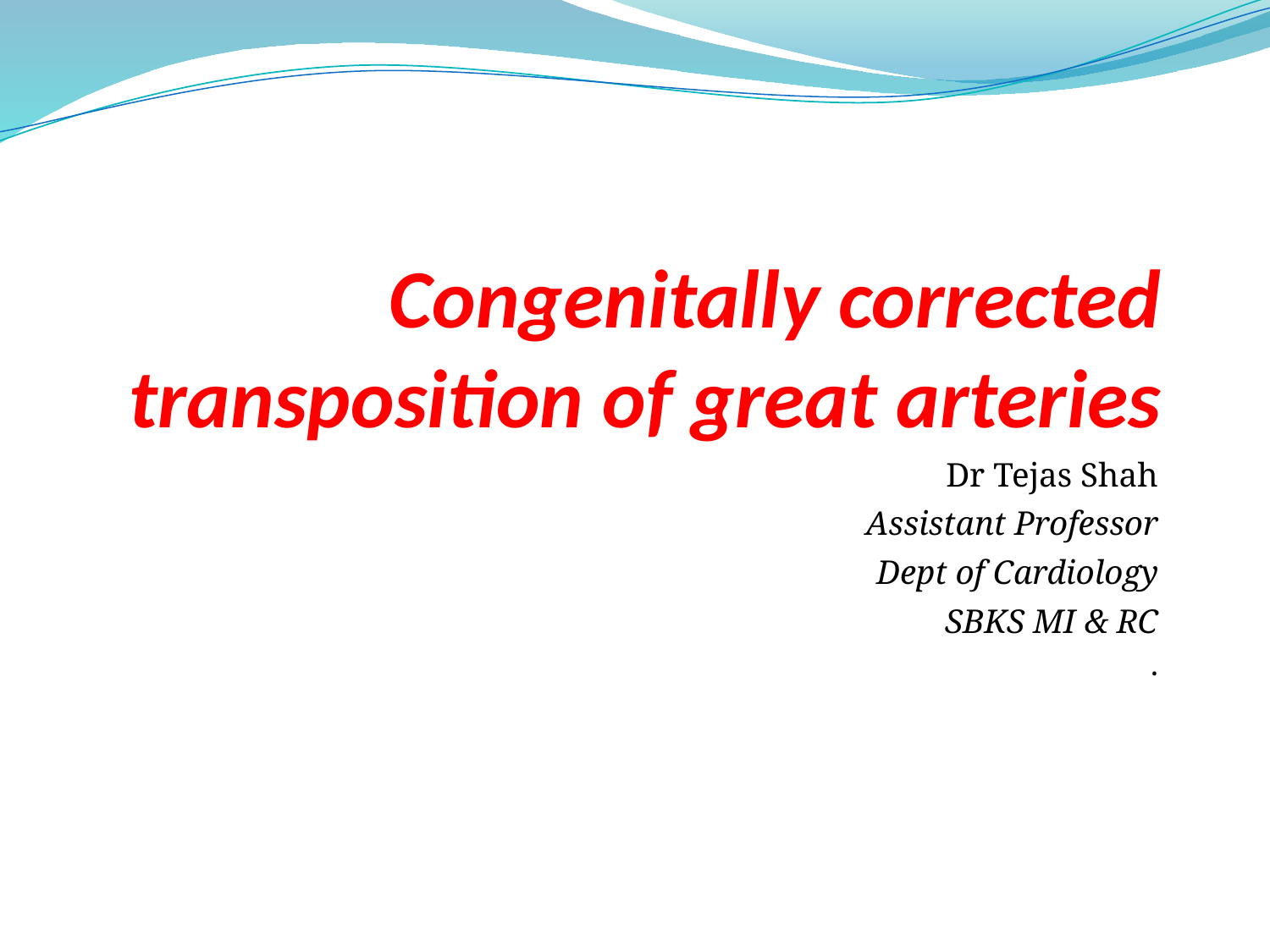

# Congenitally corrected transposition of great arteries
Dr Tejas Shah
Assistant Professor
Dept of Cardiology
SBKS MI & RC
.